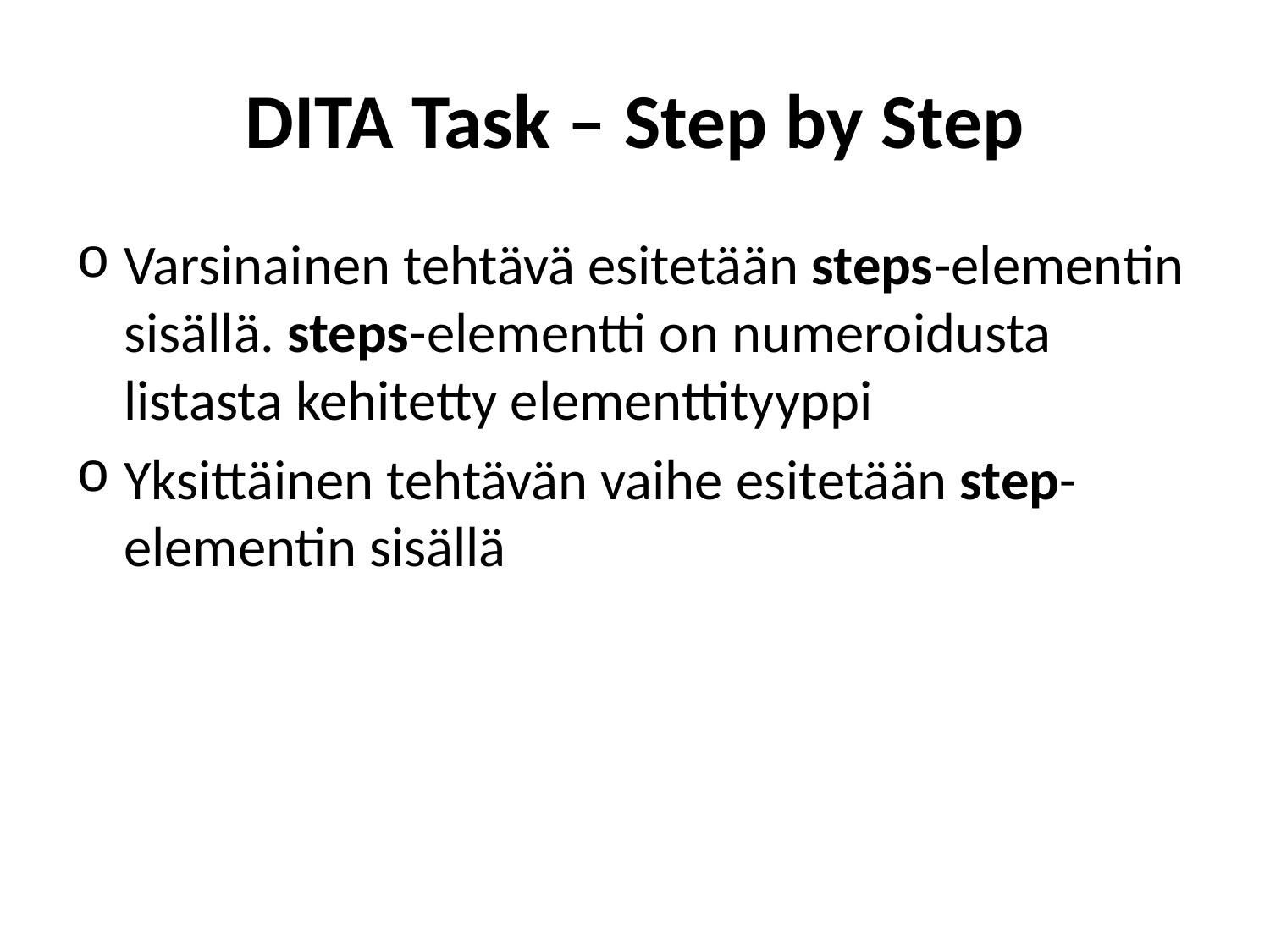

# DITA Task – Step by Step
Varsinainen tehtävä esitetään steps-elementin sisällä. steps-elementti on numeroidusta listasta kehitetty elementtityyppi
Yksittäinen tehtävän vaihe esitetään step-elementin sisällä